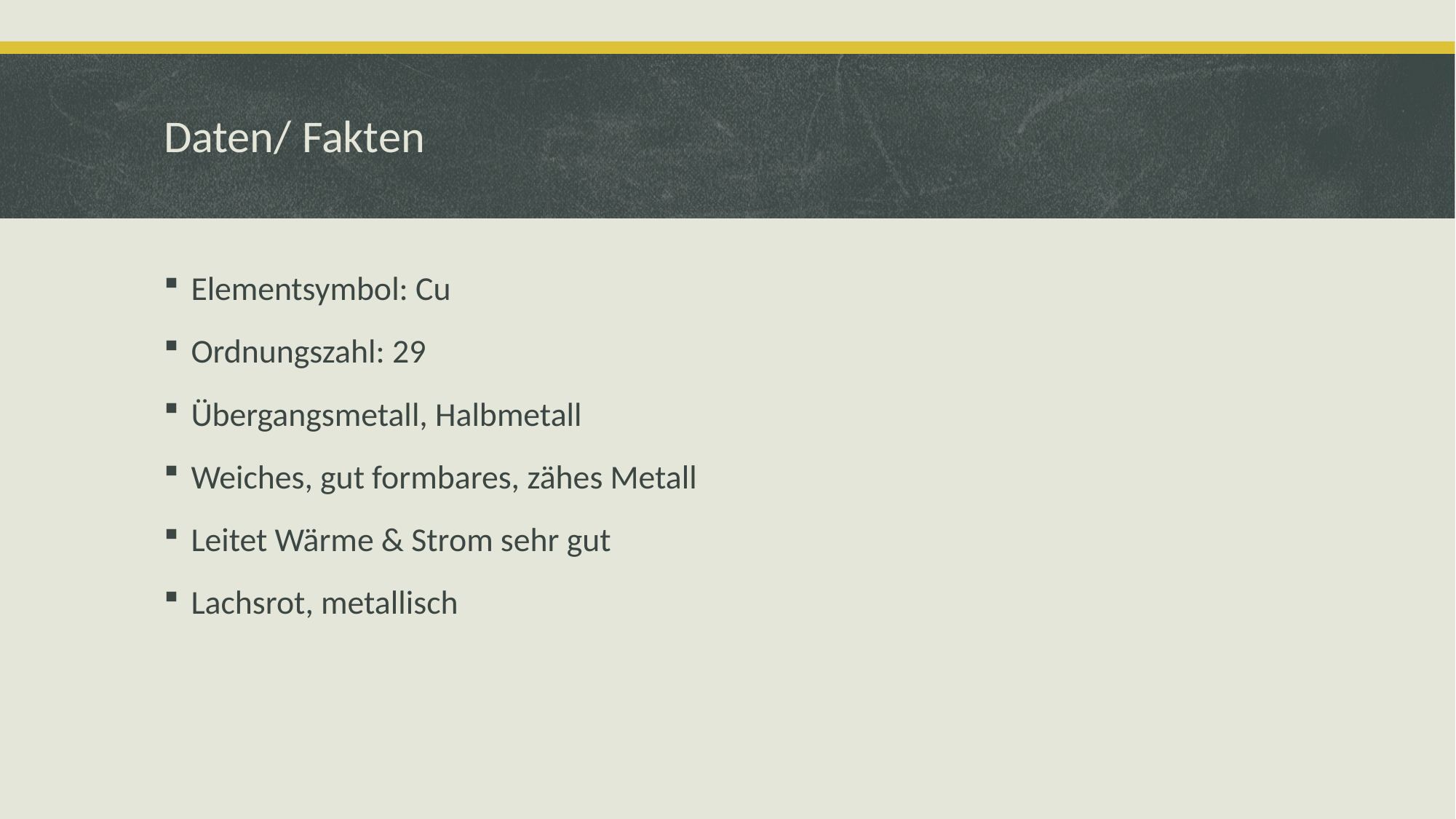

# Daten/ Fakten
Elementsymbol: Cu
Ordnungszahl: 29
Übergangsmetall, Halbmetall
Weiches, gut formbares, zähes Metall
Leitet Wärme & Strom sehr gut
Lachsrot, metallisch